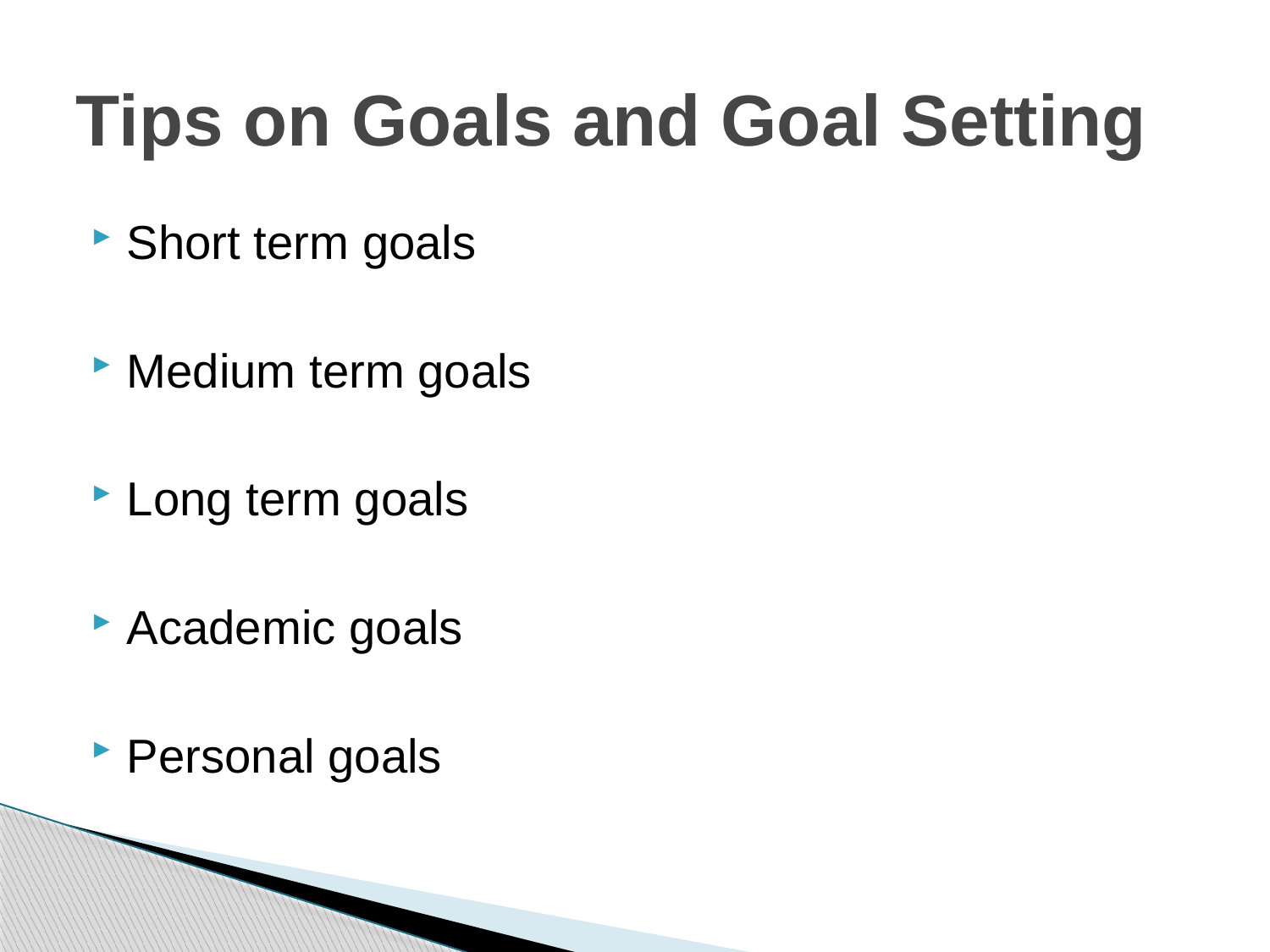

# Tips on Goals and Goal Setting
Short term goals

Medium term goals

Long term goals

Academic goals

Personal goals